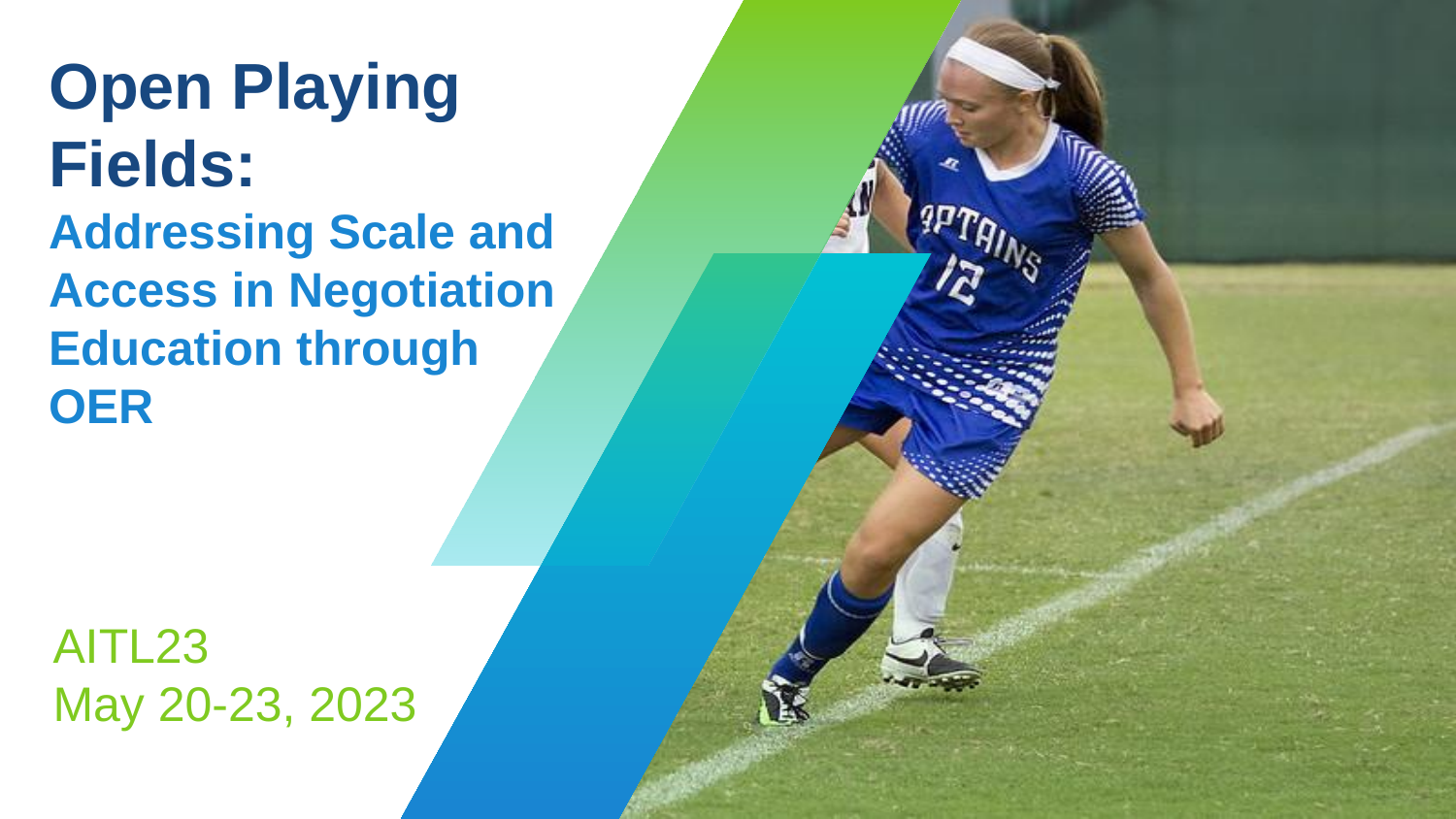

# Open Playing Fields: Addressing Scale and Access in Negotiation Education through OER
AITL23
May 20-23, 2023